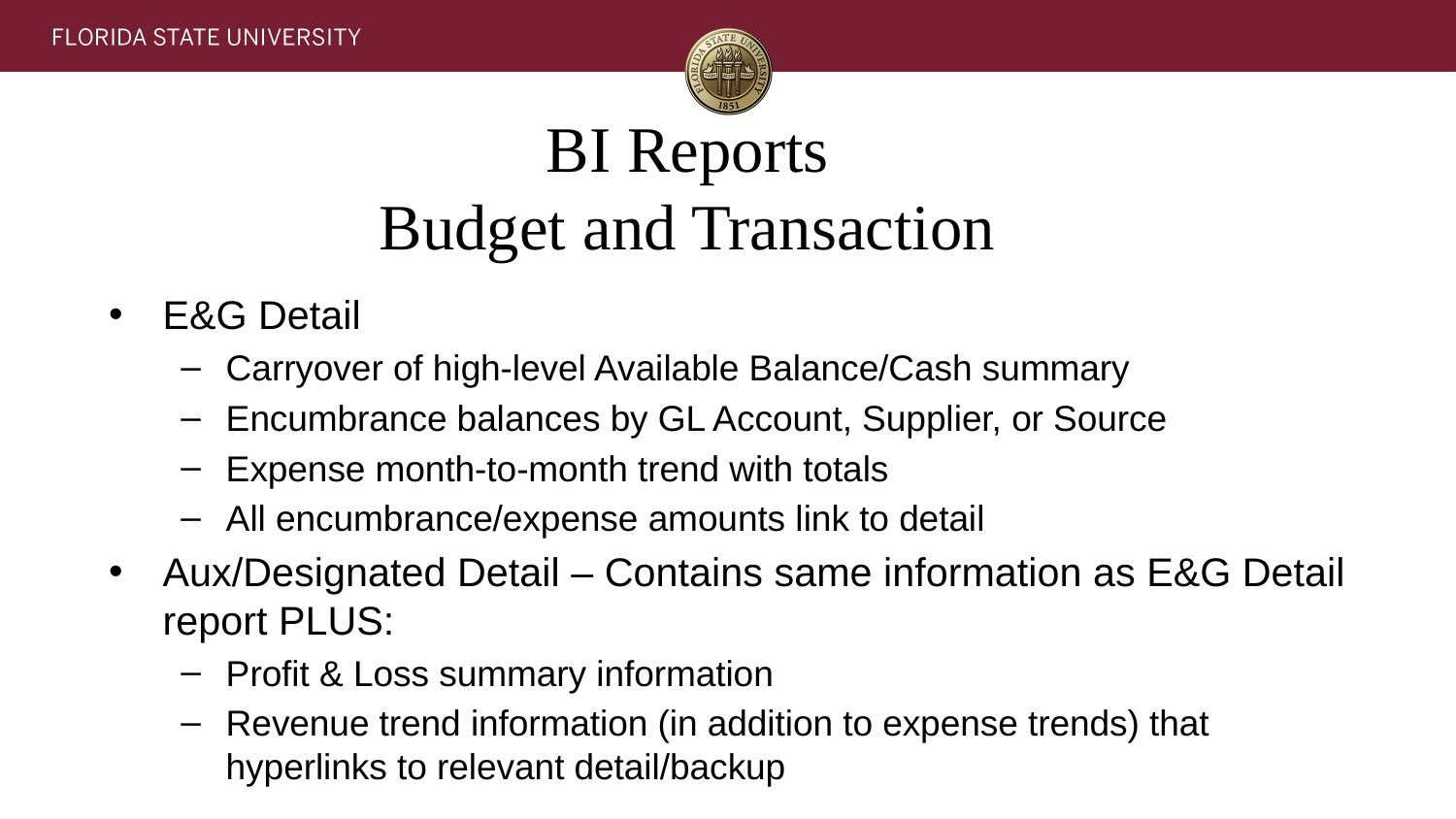

# BI Reports Budget and Transaction
E&G Detail
Carryover of high-level Available Balance/Cash summary
Encumbrance balances by GL Account, Supplier, or Source
Expense month-to-month trend with totals
All encumbrance/expense amounts link to detail
Aux/Designated Detail – Contains same information as E&G Detail report PLUS:
Profit & Loss summary information
Revenue trend information (in addition to expense trends) that hyperlinks to relevant detail/backup